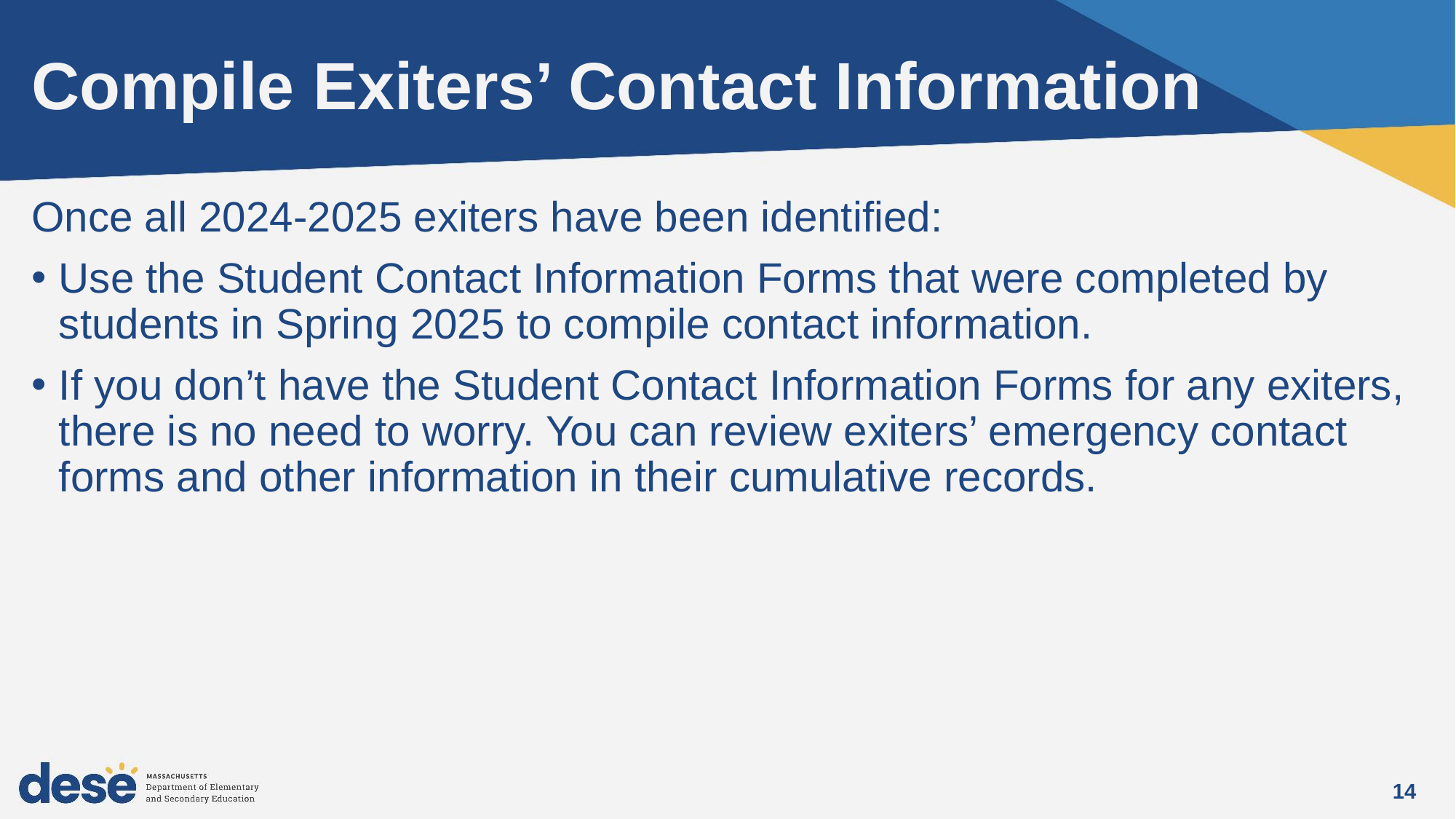

# Compile Exiters’ Contact Information
Once all 2024-2025 exiters have been identified:
Use the Student Contact Information Forms that were completed by students in Spring 2025 to compile contact information.
If you don’t have the Student Contact Information Forms for any exiters, there is no need to worry. You can review exiters’ emergency contact forms and other information in their cumulative records.

14